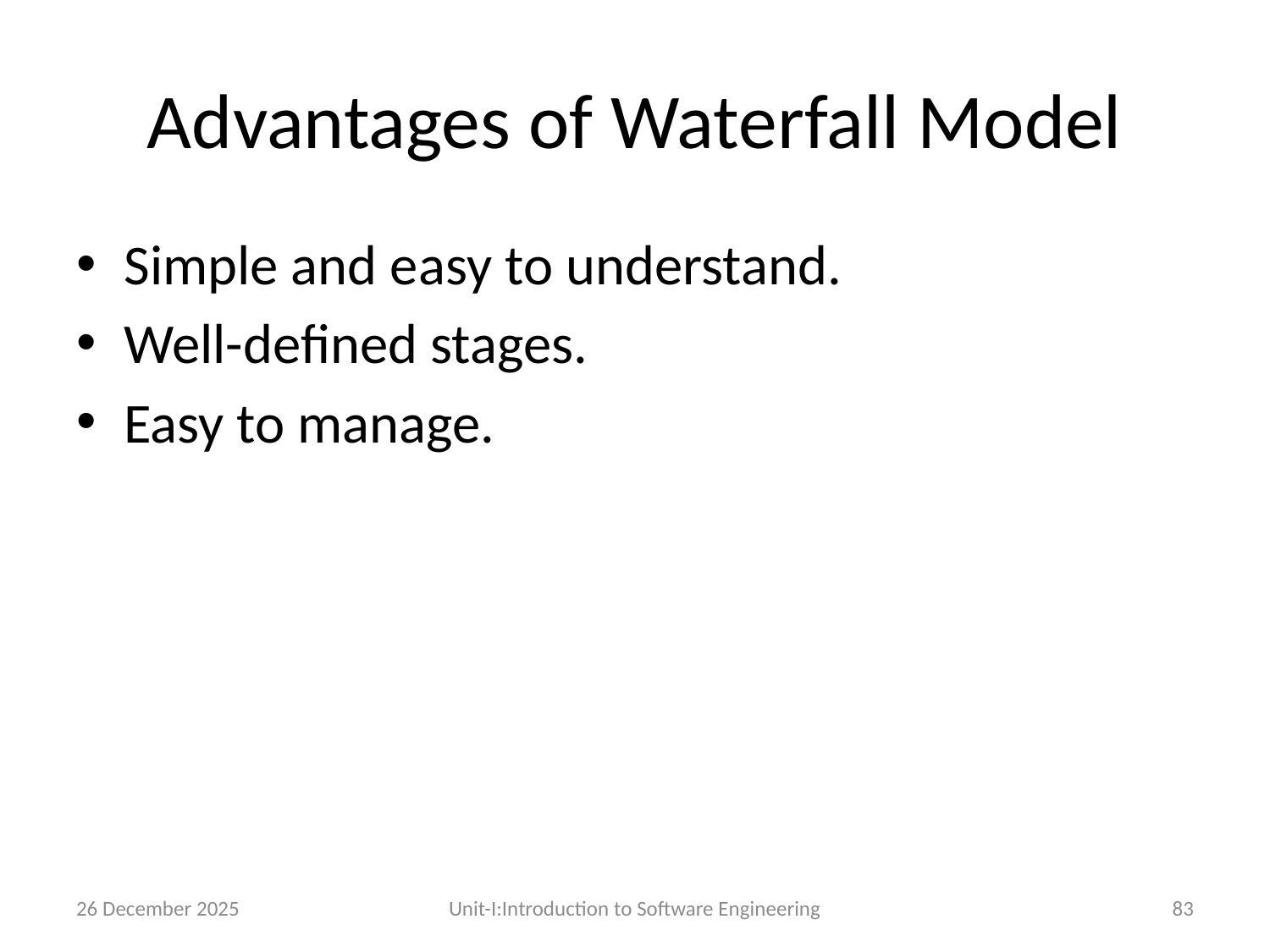

# Advantages of Waterfall Model
Simple and easy to understand.
Well-defined stages.
Easy to manage.
26 December 2025
Unit-I:Introduction to Software Engineering
83